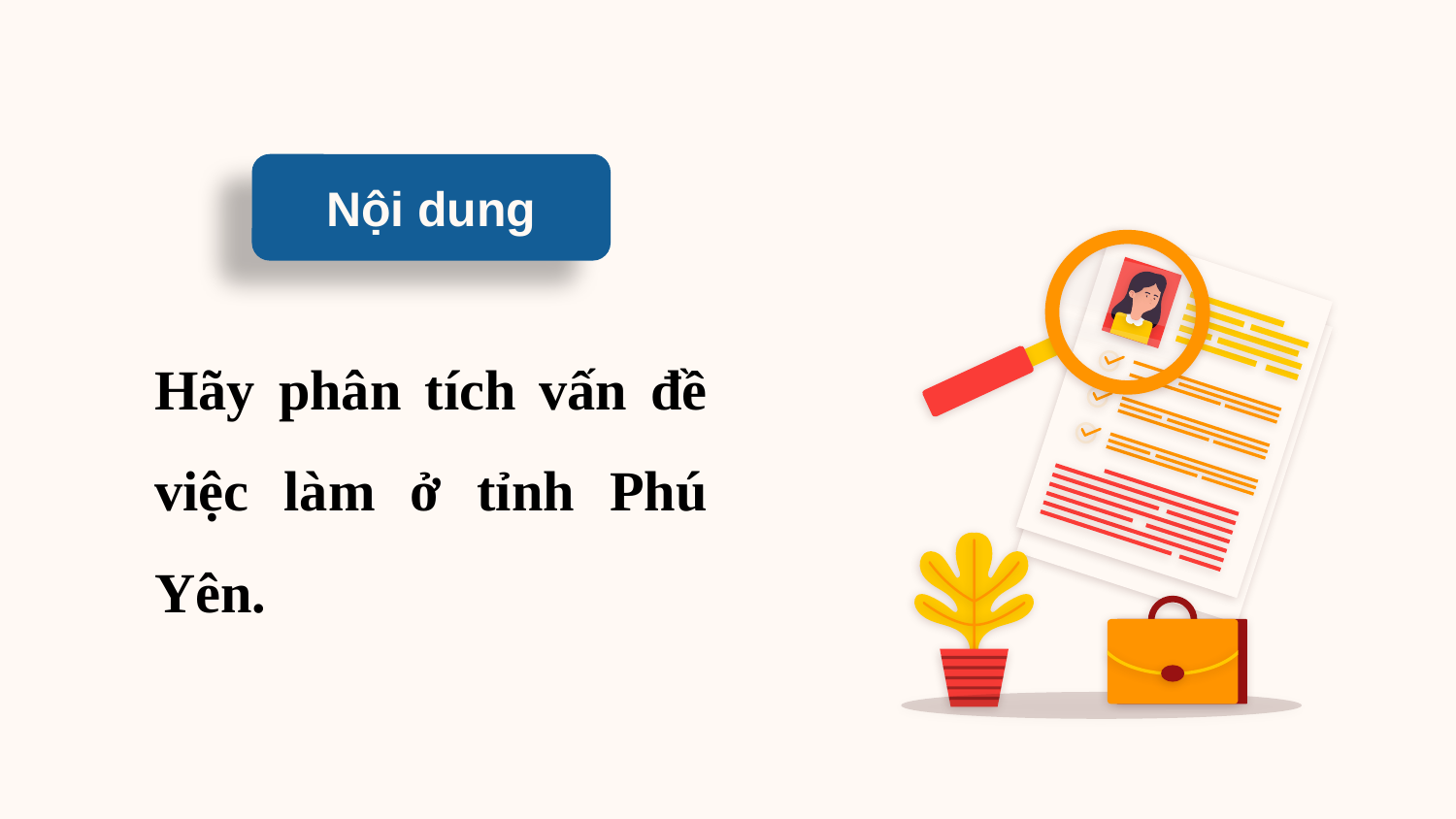

Nội dung

Hãy phân tích vấn đề việc làm ở tỉnh Phú Yên.